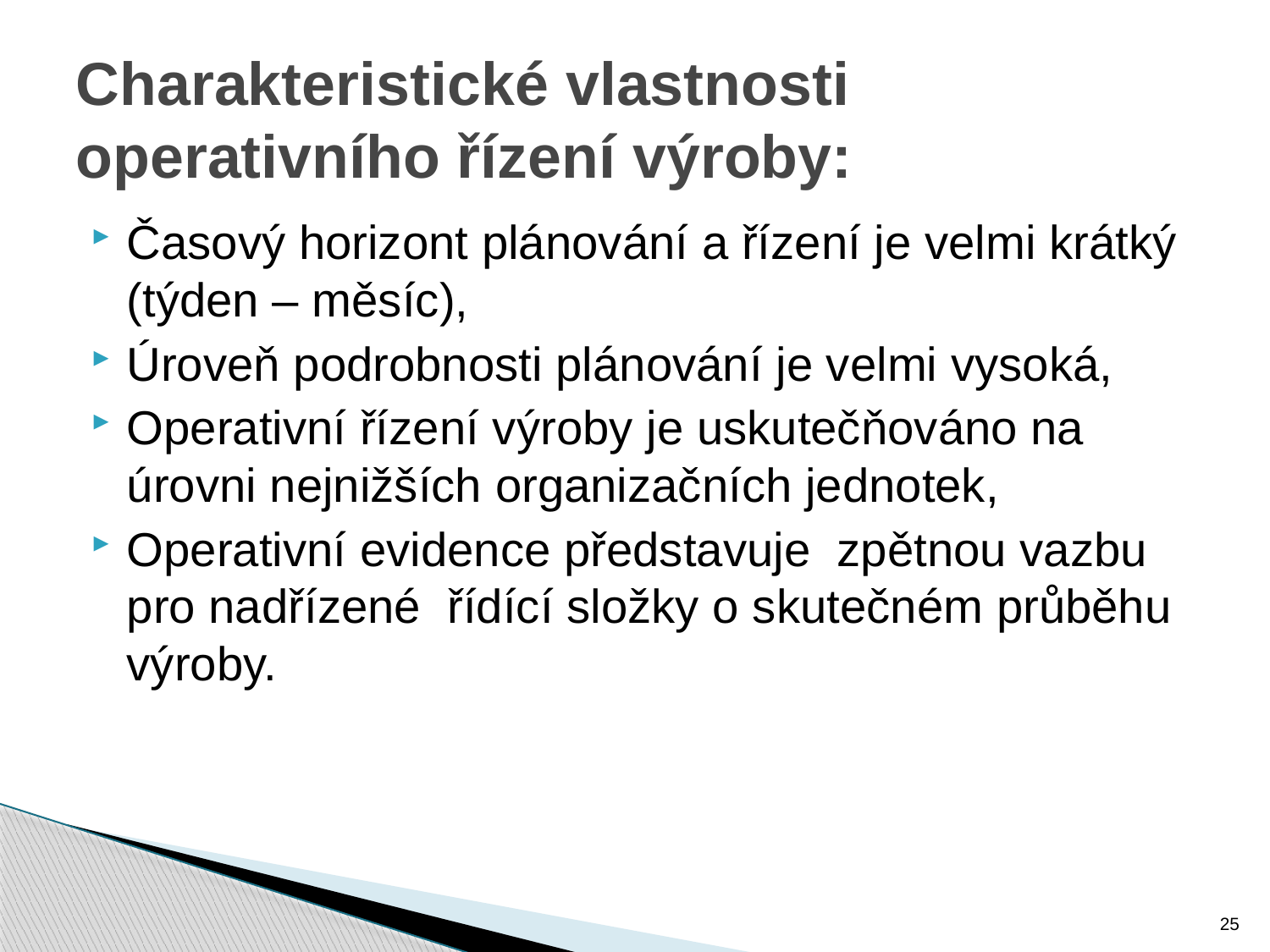

# Charakteristické vlastnosti operativního řízení výroby:
Časový horizont plánování a řízení je velmi krátký (týden – měsíc),
Úroveň podrobnosti plánování je velmi vysoká,
Operativní řízení výroby je uskutečňováno na úrovni nejnižších organizačních jednotek,
Operativní evidence představuje  zpětnou vazbu pro nadřízené  řídící složky o skutečném průběhu výroby.
25